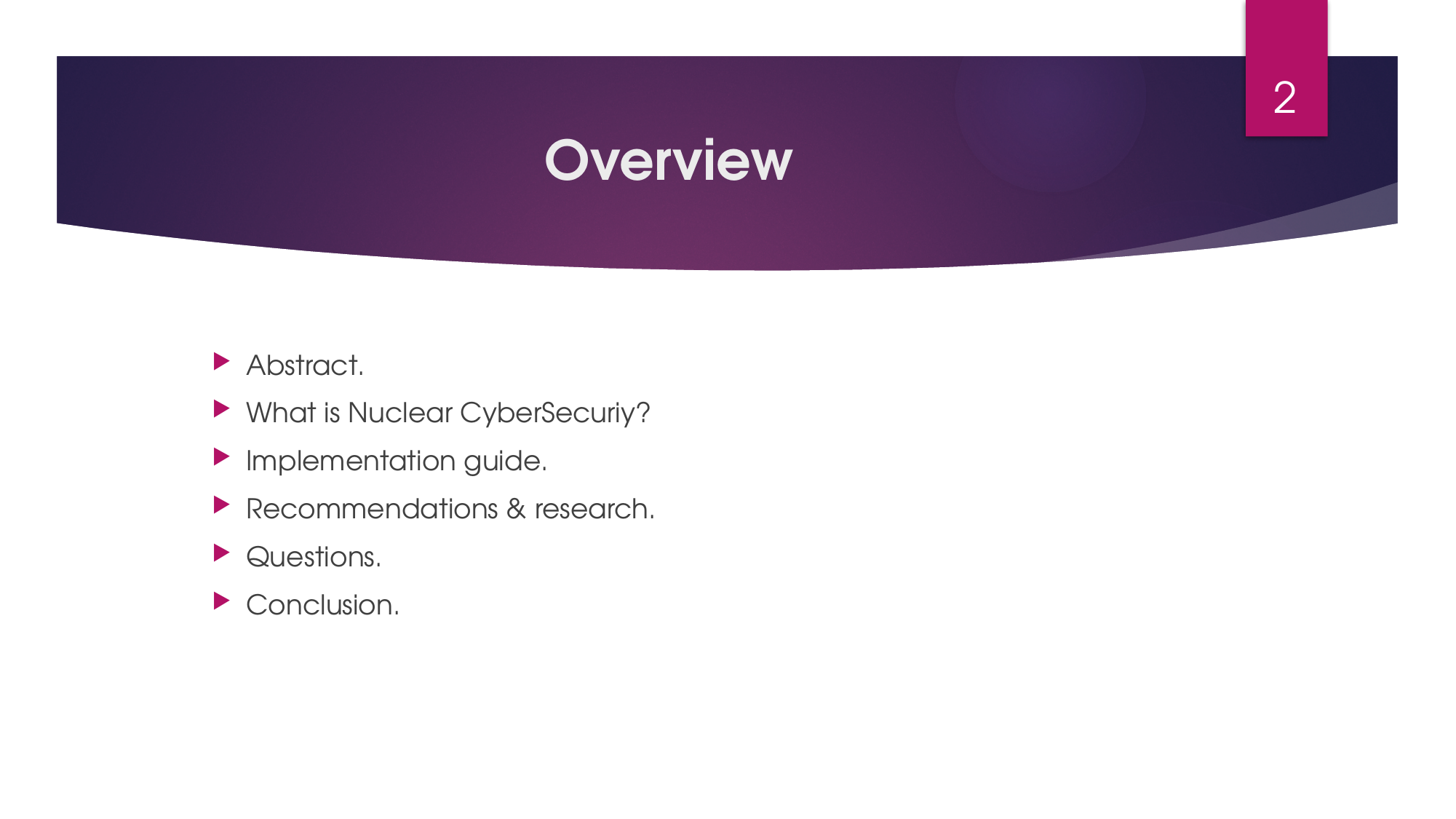

2
# Overview

Abstract.
What is Nuclear CyberSecuriy?
Implementation guide.
Recommendations & research.
Questions.
Conclusion.